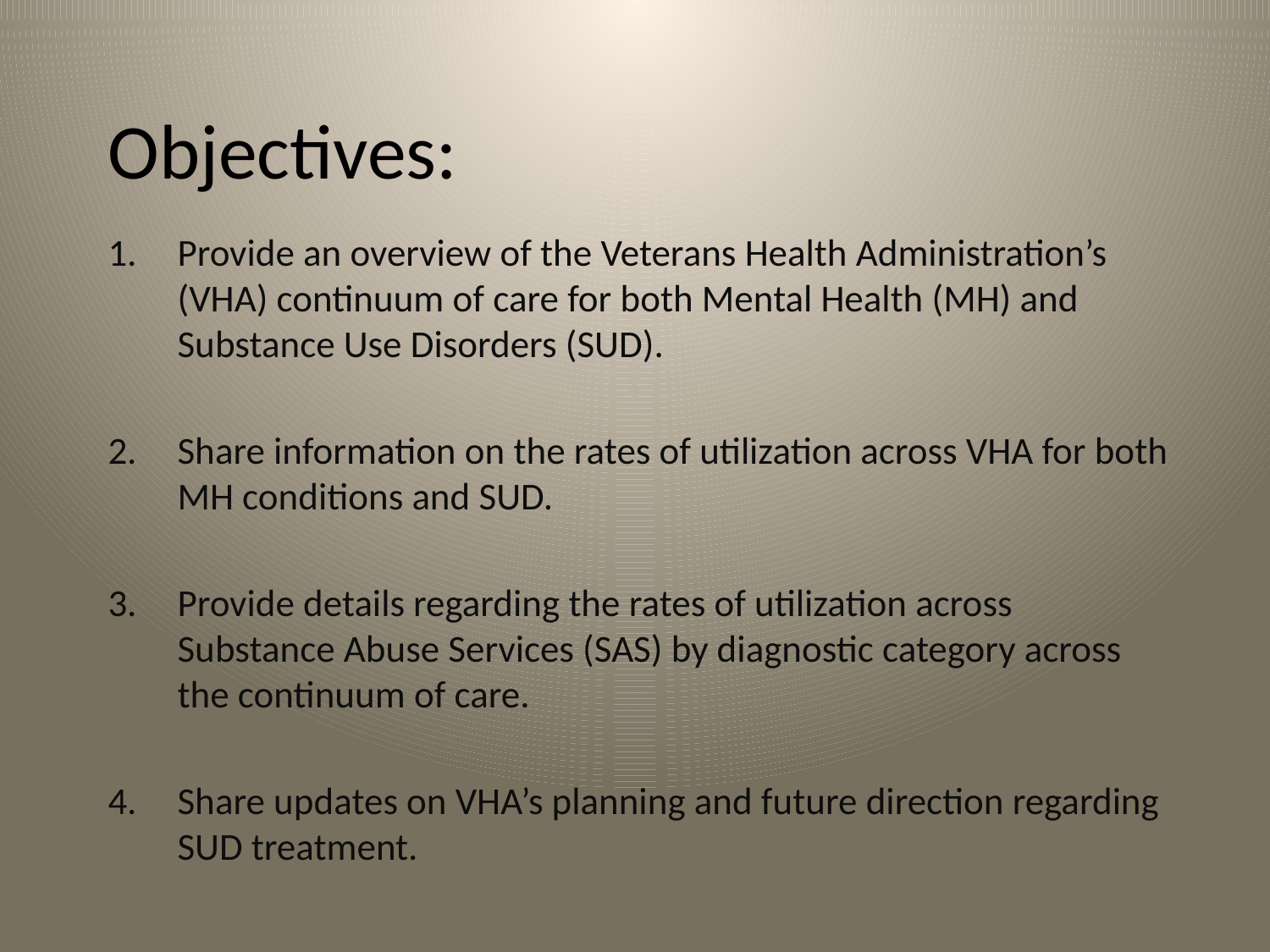

# Objectives:
Provide an overview of the Veterans Health Administration’s (VHA) continuum of care for both Mental Health (MH) and Substance Use Disorders (SUD).

Share information on the rates of utilization across VHA for both MH conditions and SUD.

Provide details regarding the rates of utilization across Substance Abuse Services (SAS) by diagnostic category across the continuum of care.

Share updates on VHA’s planning and future direction regarding SUD treatment.